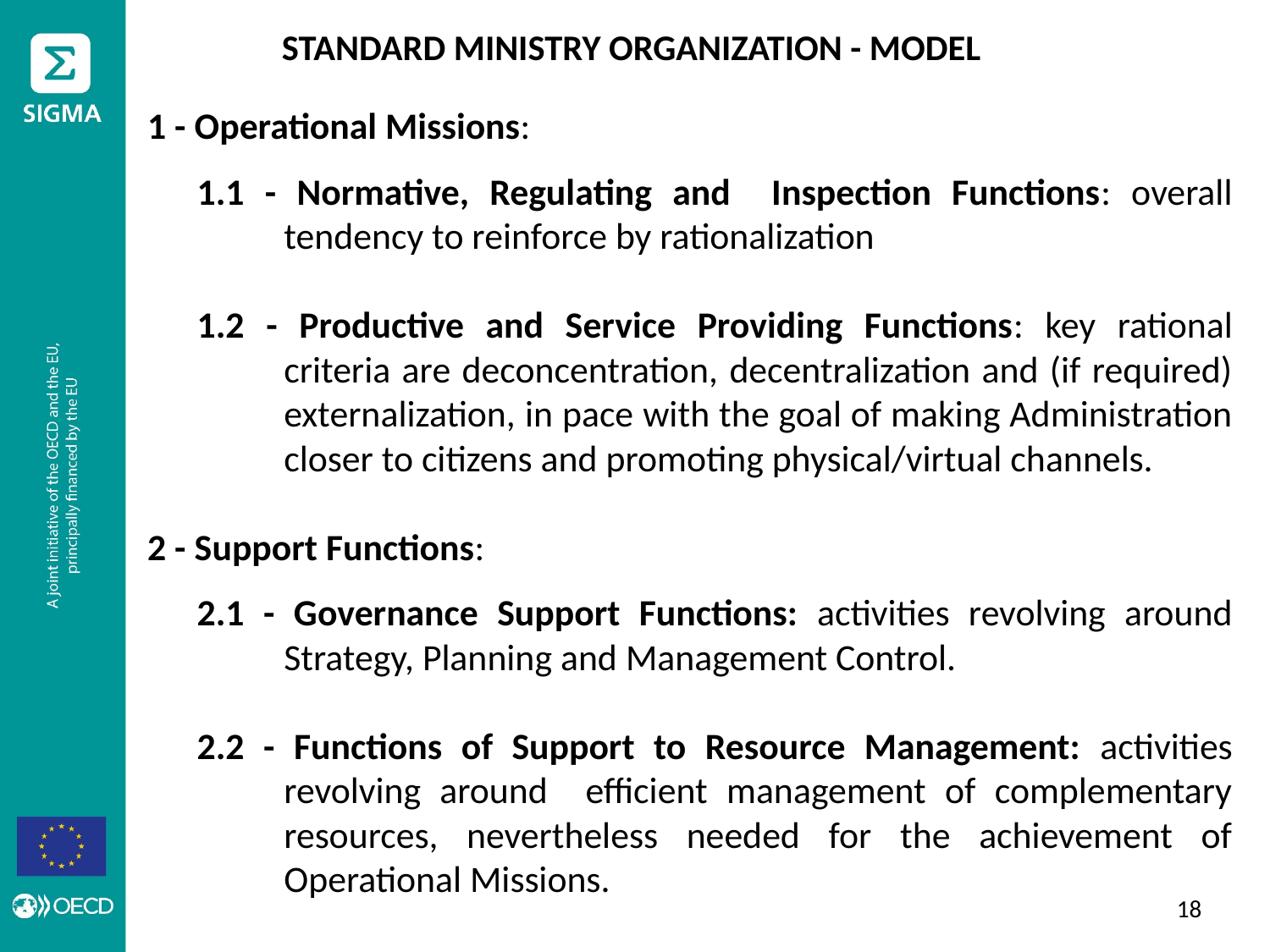

# STANDARD MINISTRY ORGANIZATION - MODEL
1 - Operational Missions:
1.1 - Normative, Regulating and  Inspection Functions: overall tendency to reinforce by rationalization

1.2 - Productive and Service Providing Functions: key rational criteria are deconcentration, decentralization and (if required) externalization, in pace with the goal of making Administration closer to citizens and promoting physical/virtual channels.

2 - Support Functions:
2.1 - Governance Support Functions: activities revolving around Strategy, Planning and Management Control.

2.2 - Functions of Support to Resource Management: activities revolving around  efficient management of complementary resources, nevertheless needed for the achievement of Operational Missions.
18